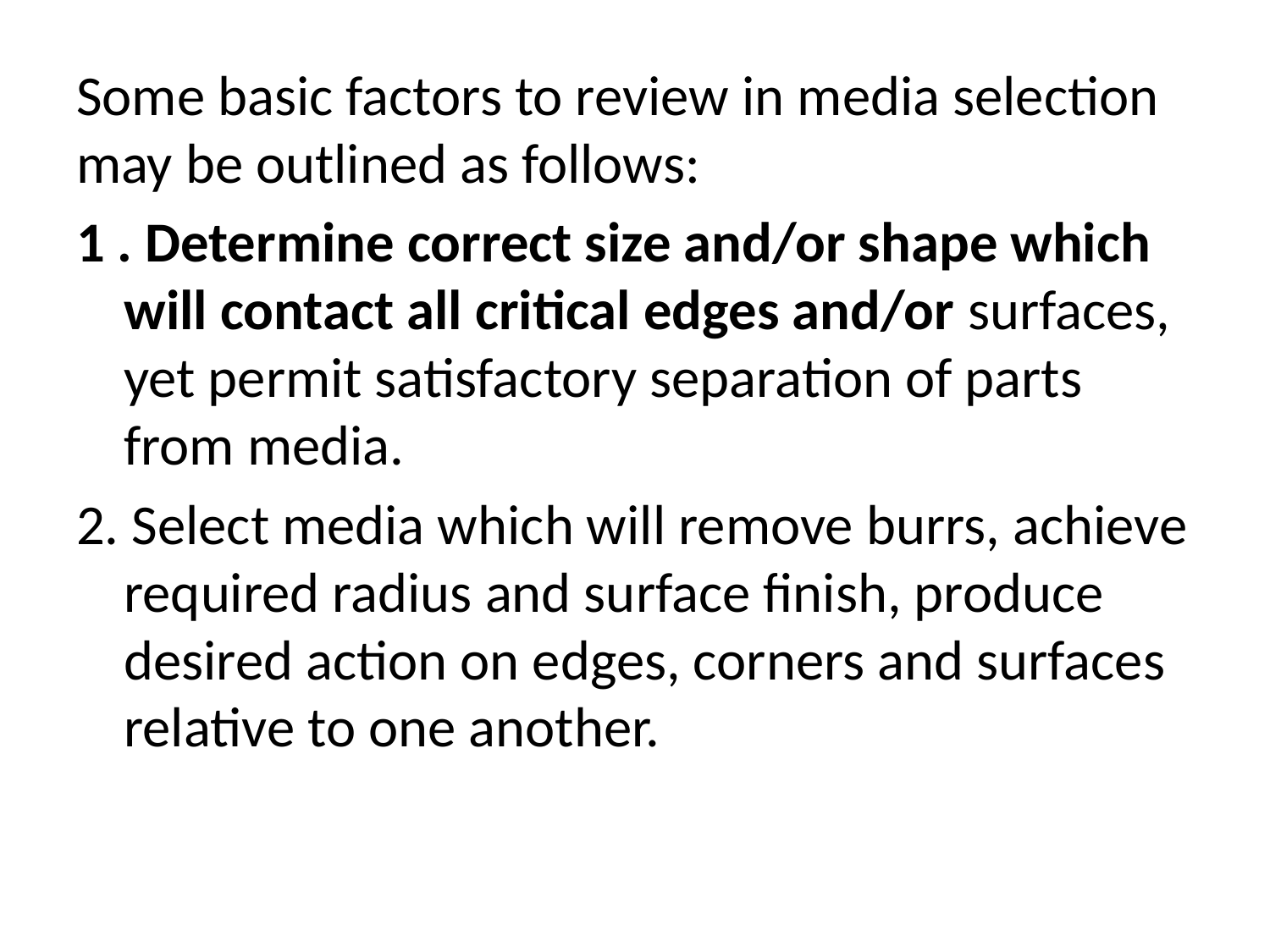

Some basic factors to review in media selection may be outlined as follows:
1 . Determine correct size and/or shape which will contact all critical edges and/or surfaces, yet permit satisfactory separation of parts from media.
2. Select media which will remove burrs, achieve required radius and surface finish, produce desired action on edges, corners and surfaces relative to one another.